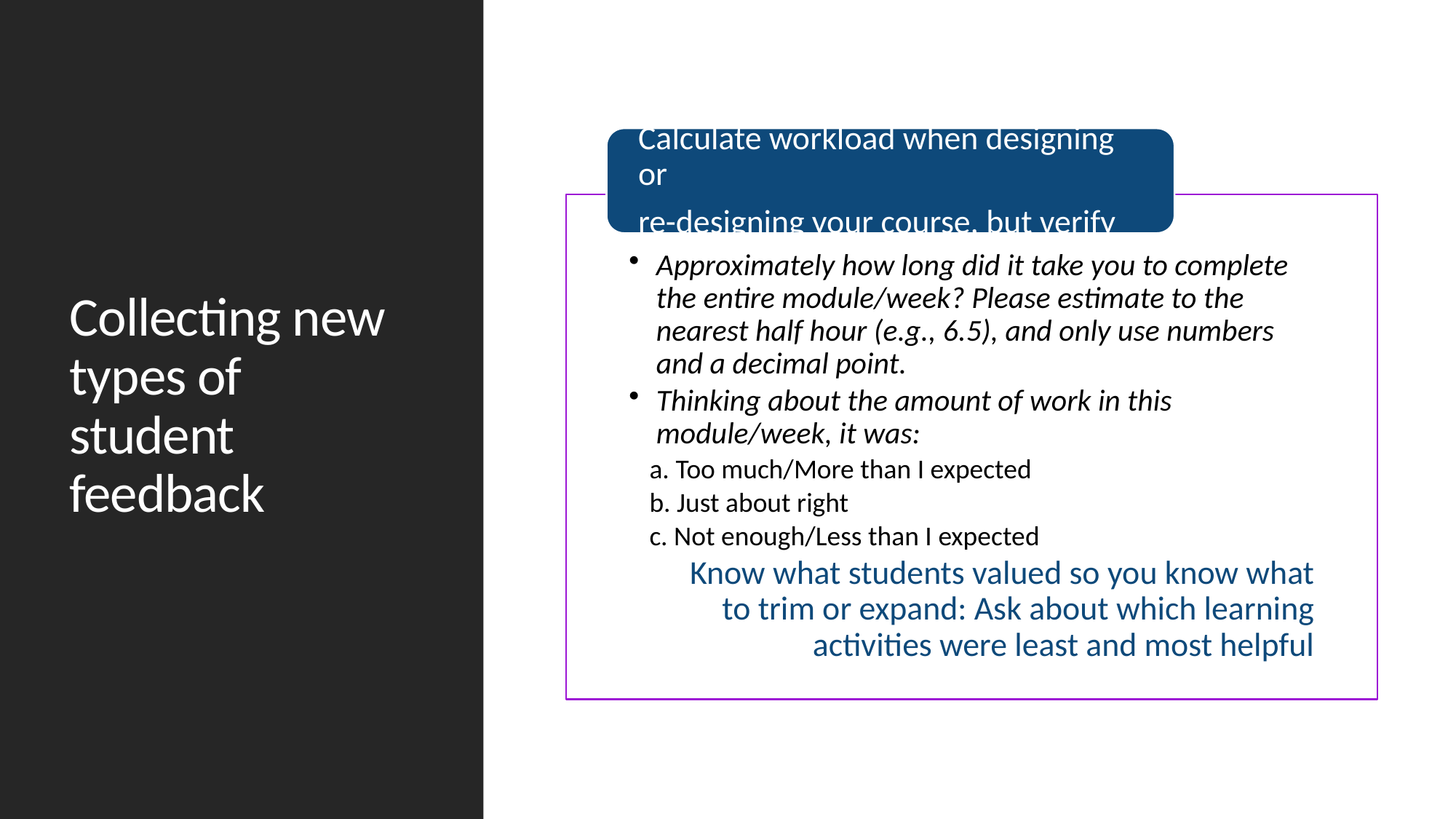

# Collecting new types of student feedback
Approximately how long did it take you to complete the entire module/week? Please estimate to the nearest half hour (e.g., 6.5), and only use numbers and a decimal point.
Thinking about the amount of work in this module/week, it was:
a. Too much/More than I expected
b. Just about right
c. Not enough/Less than I expected
Know what students valued so you know what to trim or expand: Ask about which learning activities were least and most helpful
Calculate workload when designing or
re-designing your course, but verify